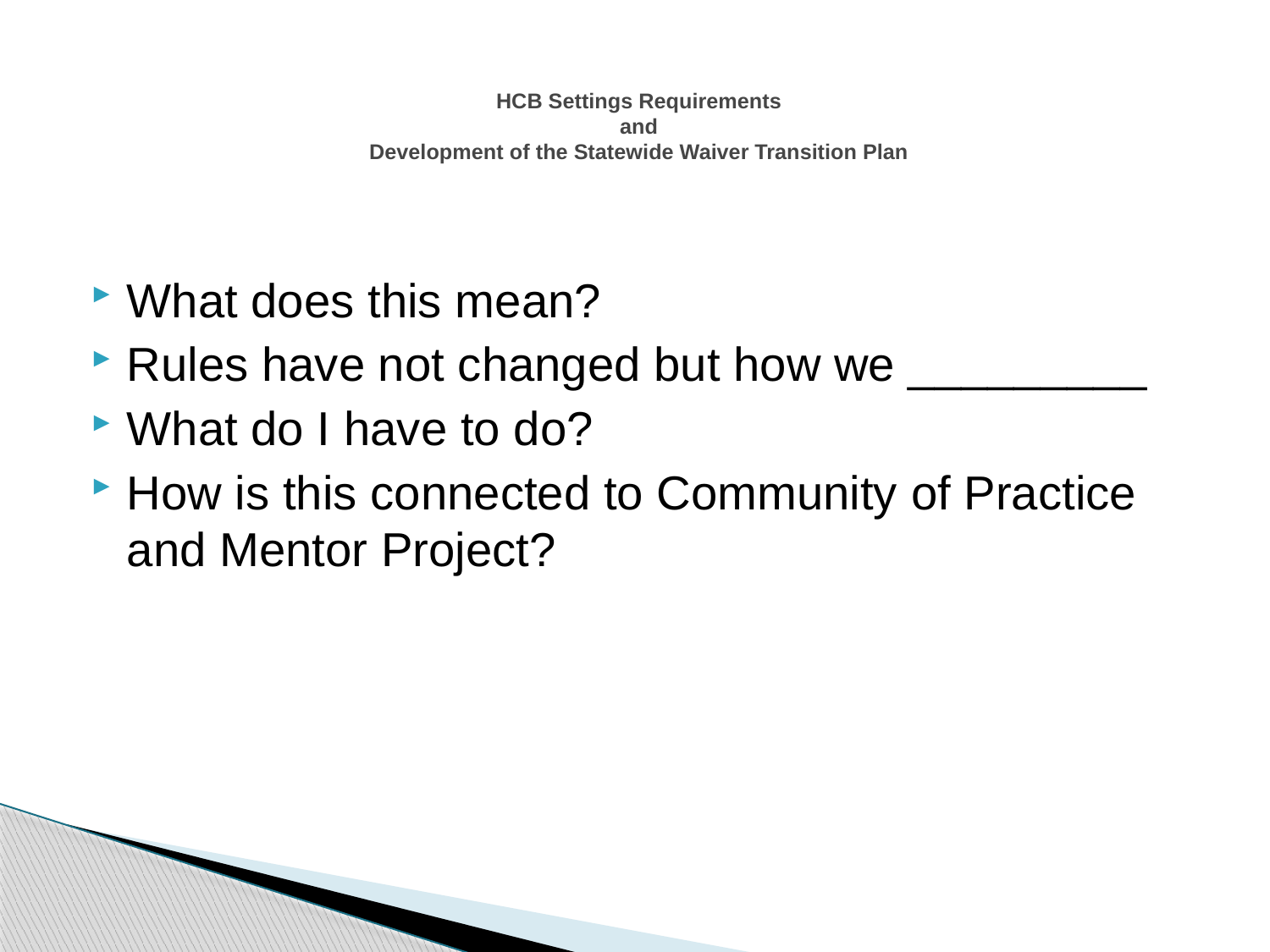

# HCB Settings Requirements and Development of the Statewide Waiver Transition Plan

What does this mean?
Rules have not changed but how we _________
What do I have to do?
How is this connected to Community of Practice and Mentor Project?